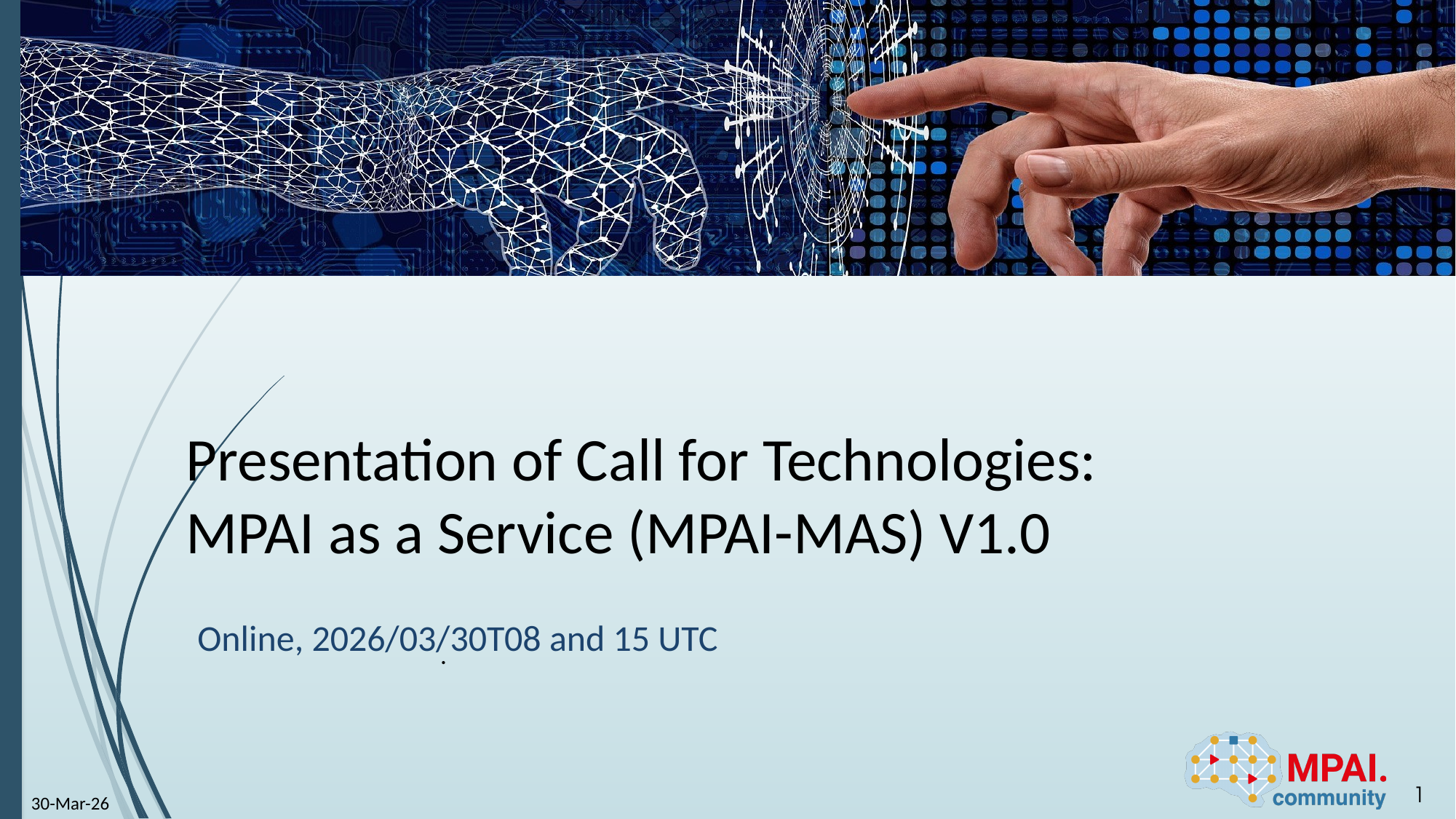

# Presentation of Call for Technologies: MPAI as a Service (MPAI-MAS) V1.0
Online, 2026/03/30T08 and 15 UTC
.
1
30-Mar-26